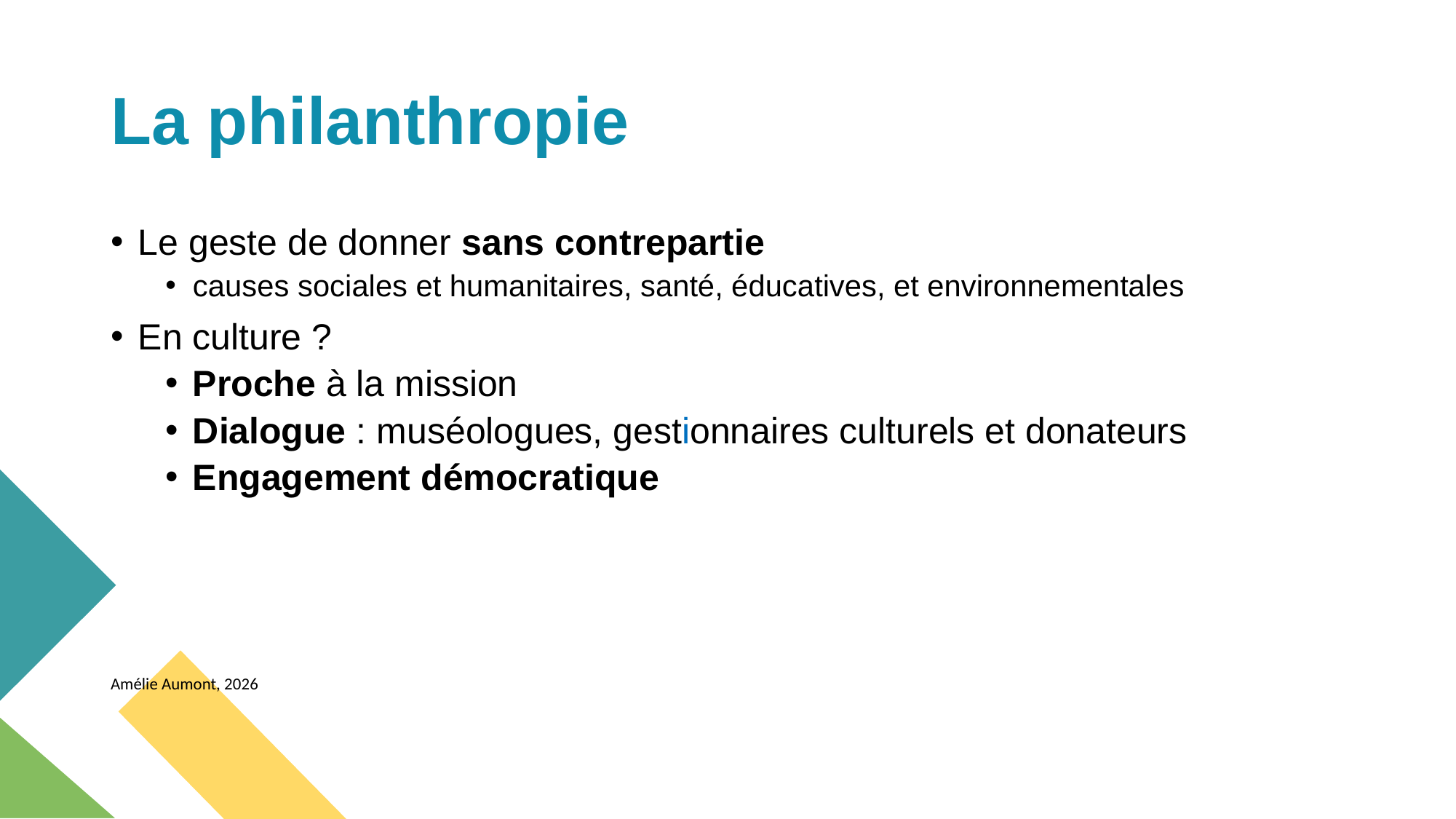

# La philanthropie
Le geste de donner sans contrepartie
causes sociales et humanitaires, santé, éducatives, et environnementales
En culture ?
Proche à la mission
Dialogue : muséologues, gestionnaires culturels et donateurs
Engagement démocratique

Amélie Aumont, 2026